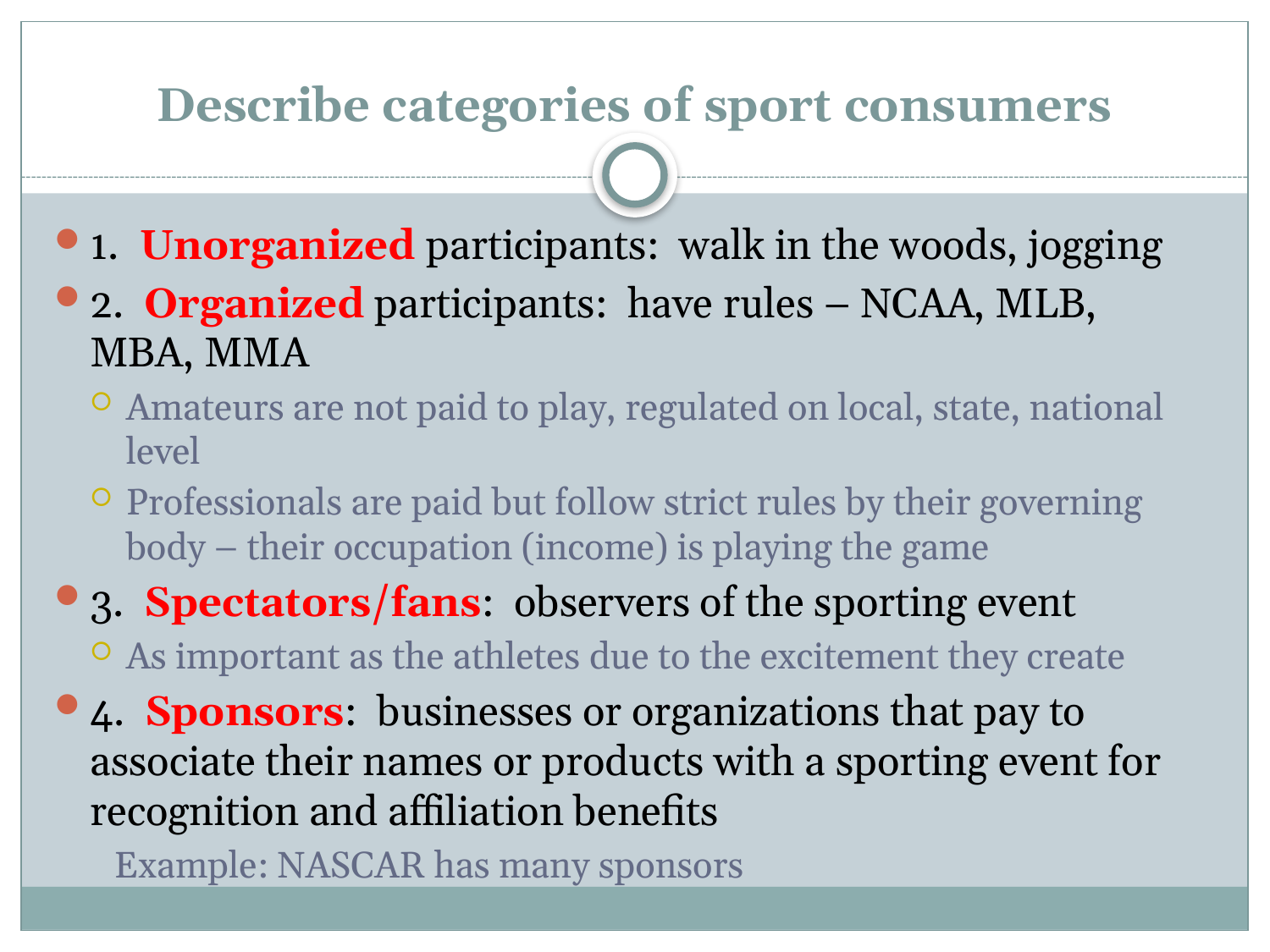

# Describe categories of sport consumers
1.  Unorganized participants:  walk in the woods, jogging
2.  Organized participants:  have rules – NCAA, MLB, MBA, MMA
Amateurs are not paid to play, regulated on local, state, national level
Professionals are paid but follow strict rules by their governing body – their occupation (income) is playing the game
3.  Spectators/fans:  observers of the sporting event
As important as the athletes due to the excitement they create
4.  Sponsors:  businesses or organizations that pay to associate their names or products with a sporting event for recognition and affiliation benefits
Example: NASCAR has many sponsors